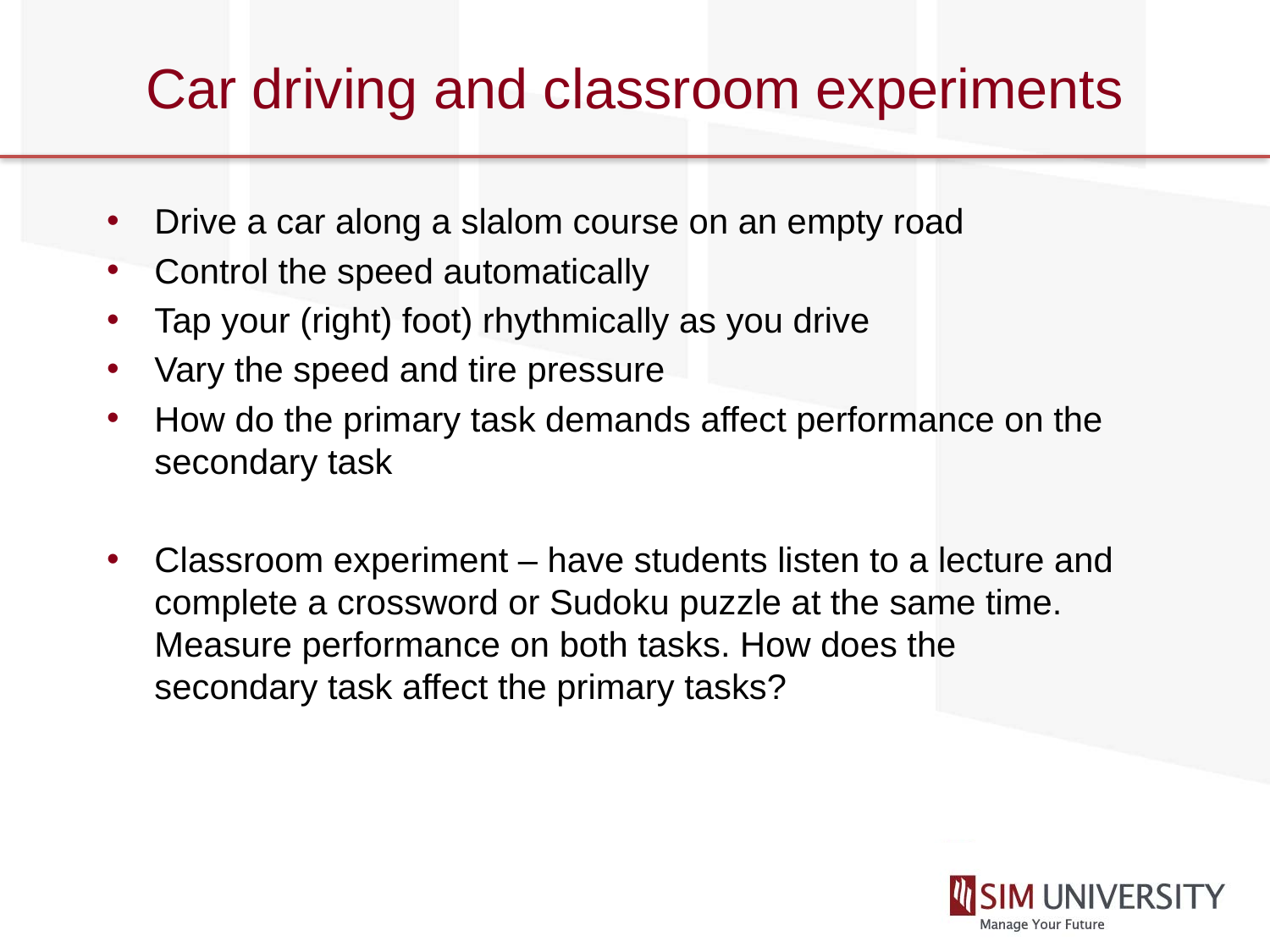

# Car driving and classroom experiments
Drive a car along a slalom course on an empty road
Control the speed automatically
Tap your (right) foot) rhythmically as you drive
Vary the speed and tire pressure
How do the primary task demands affect performance on the secondary task

Classroom experiment – have students listen to a lecture and complete a crossword or Sudoku puzzle at the same time. Measure performance on both tasks. How does the secondary task affect the primary tasks?